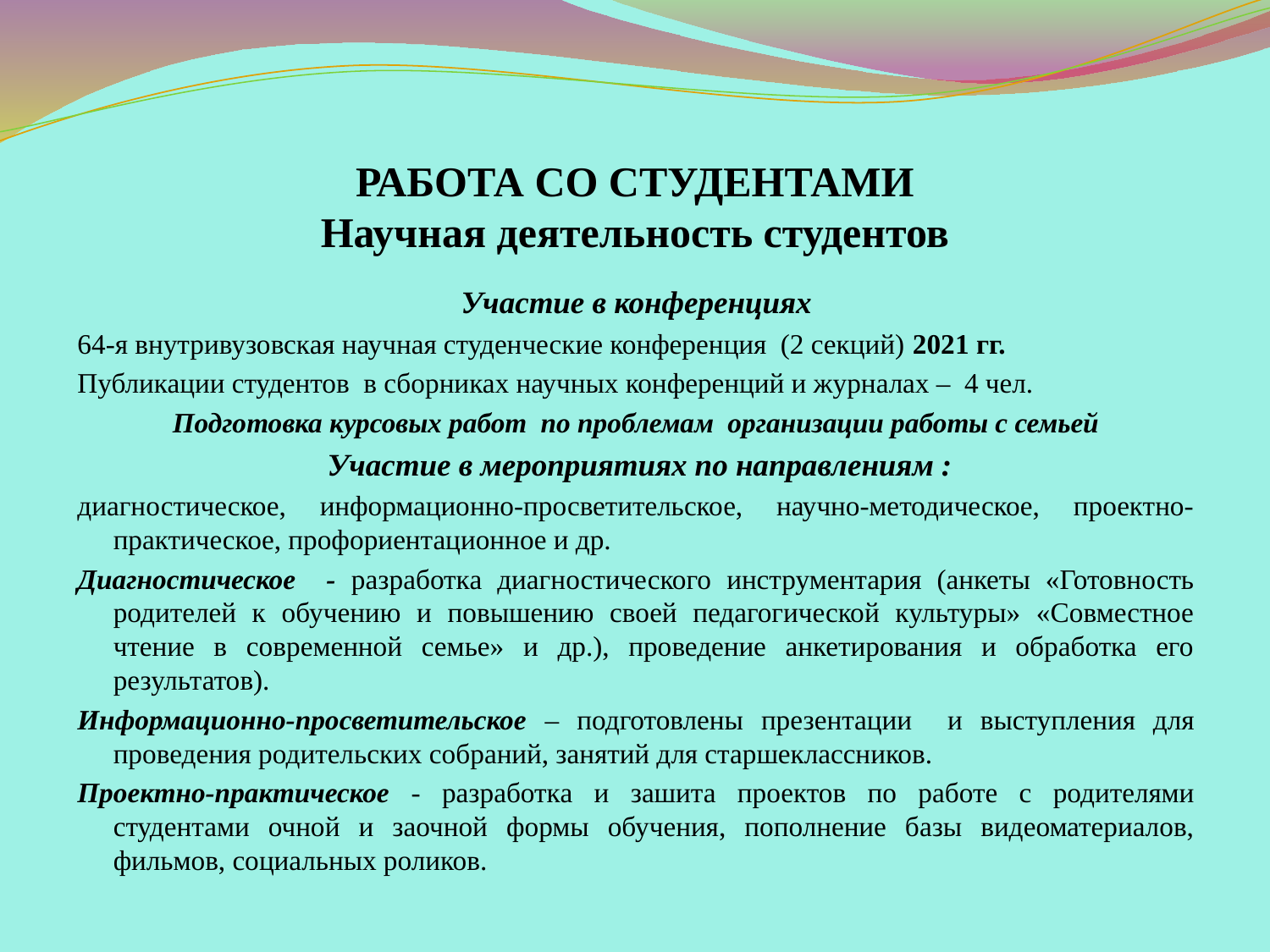

# РАБОТА СО СТУДЕНТАМИ Научная деятельность студентов
Участие в конференциях
64-я внутривузовская научная студенческие конференция  (2 секций) 2021 гг.
Публикации студентов  в сборниках научных конференций и журналах –  4 чел.
Подготовка курсовых работ  по проблемам  организации работы с семьей
 Участие в мероприятиях по направлениям :
диагностическое, информационно-просветительское, научно-методическое, проектно-практическое, профориентационное и др.
Диагностическое  - разработка диагностического инструментария (анкеты «Готовность родителей к обучению и повышению своей педагогической культуры» «Совместное чтение в современной семье» и др.), проведение анкетирования и обработка его результатов).
Информационно-просветительское – подготовлены презентации  и выступления для проведения родительских собраний, занятий для старшеклассников.
Проектно-практическое - разработка и зашита проектов по работе с родителями студентами очной и заочной формы обучения, пополнение базы видеоматериалов, фильмов, социальных роликов.